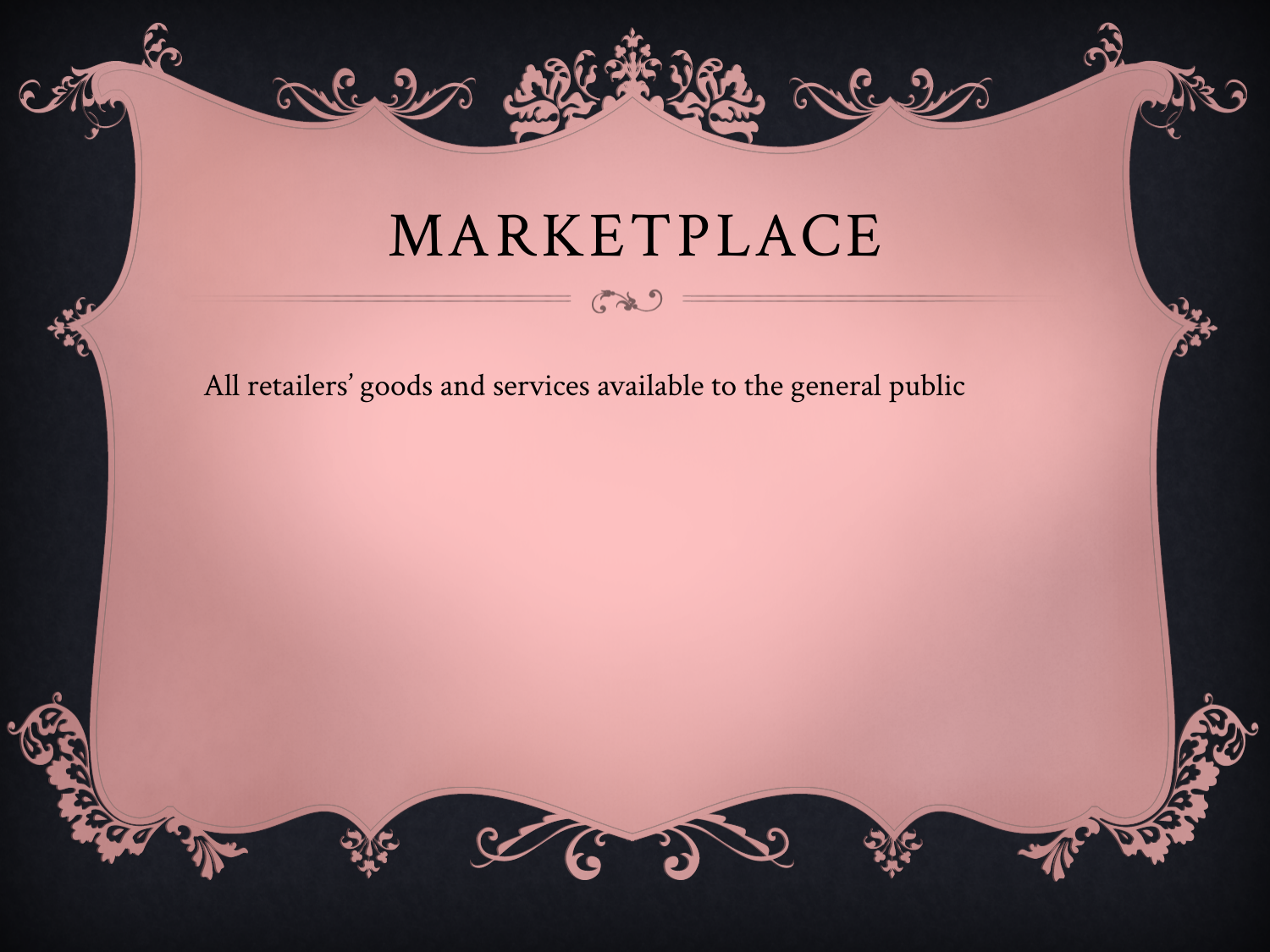

# Marketplace
All retailers’ goods and services available to the general public